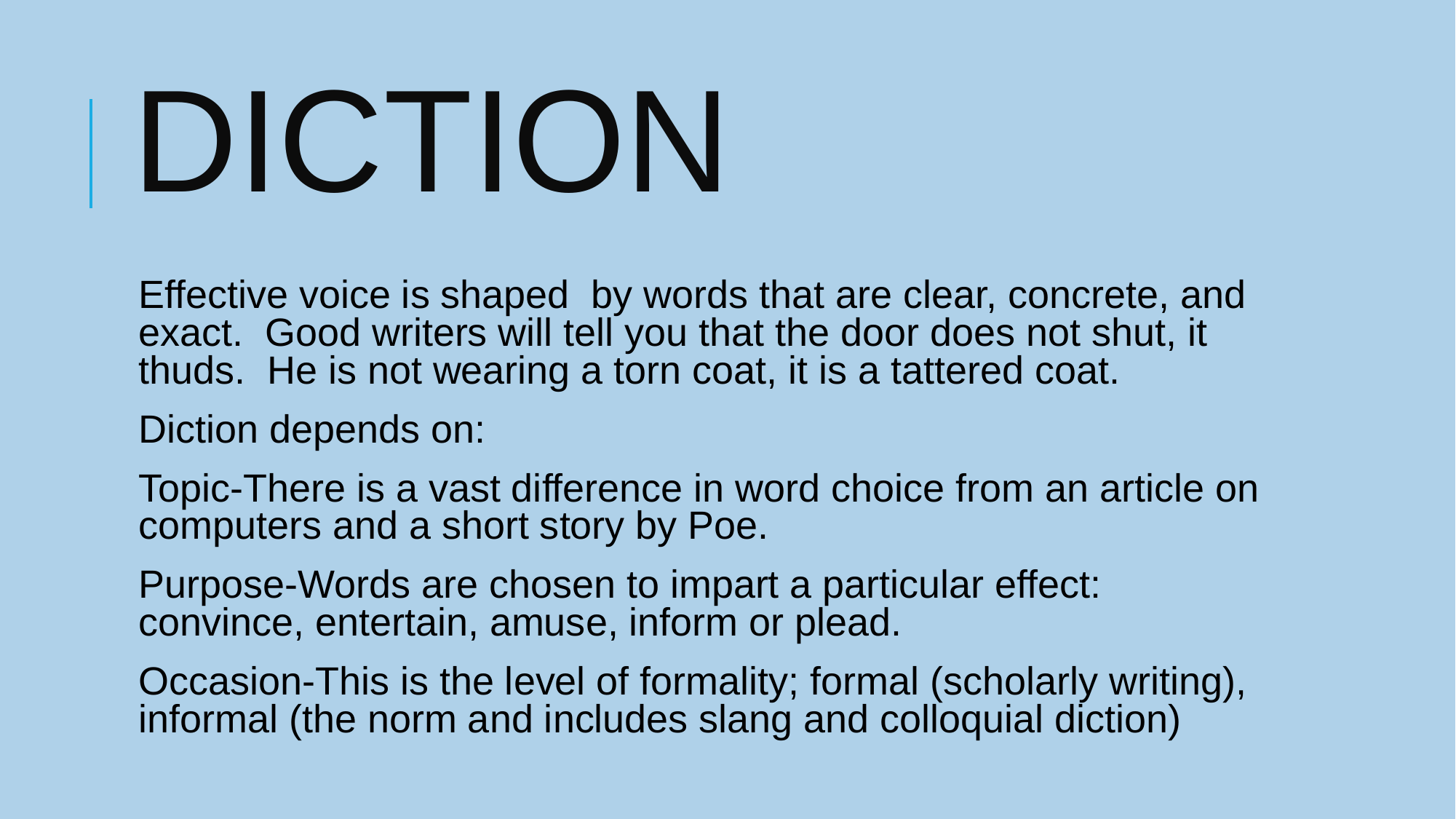

# DICTION
Effective voice is shaped  by words that are clear, concrete, and exact.  Good writers will tell you that the door does not shut, it thuds.  He is not wearing a torn coat, it is a tattered coat.
Diction depends on:
Topic-There is a vast difference in word choice from an article on computers and a short story by Poe.
Purpose-Words are chosen to impart a particular effect: convince, entertain, amuse, inform or plead.
Occasion-This is the level of formality; formal (scholarly writing), informal (the norm and includes slang and colloquial diction)